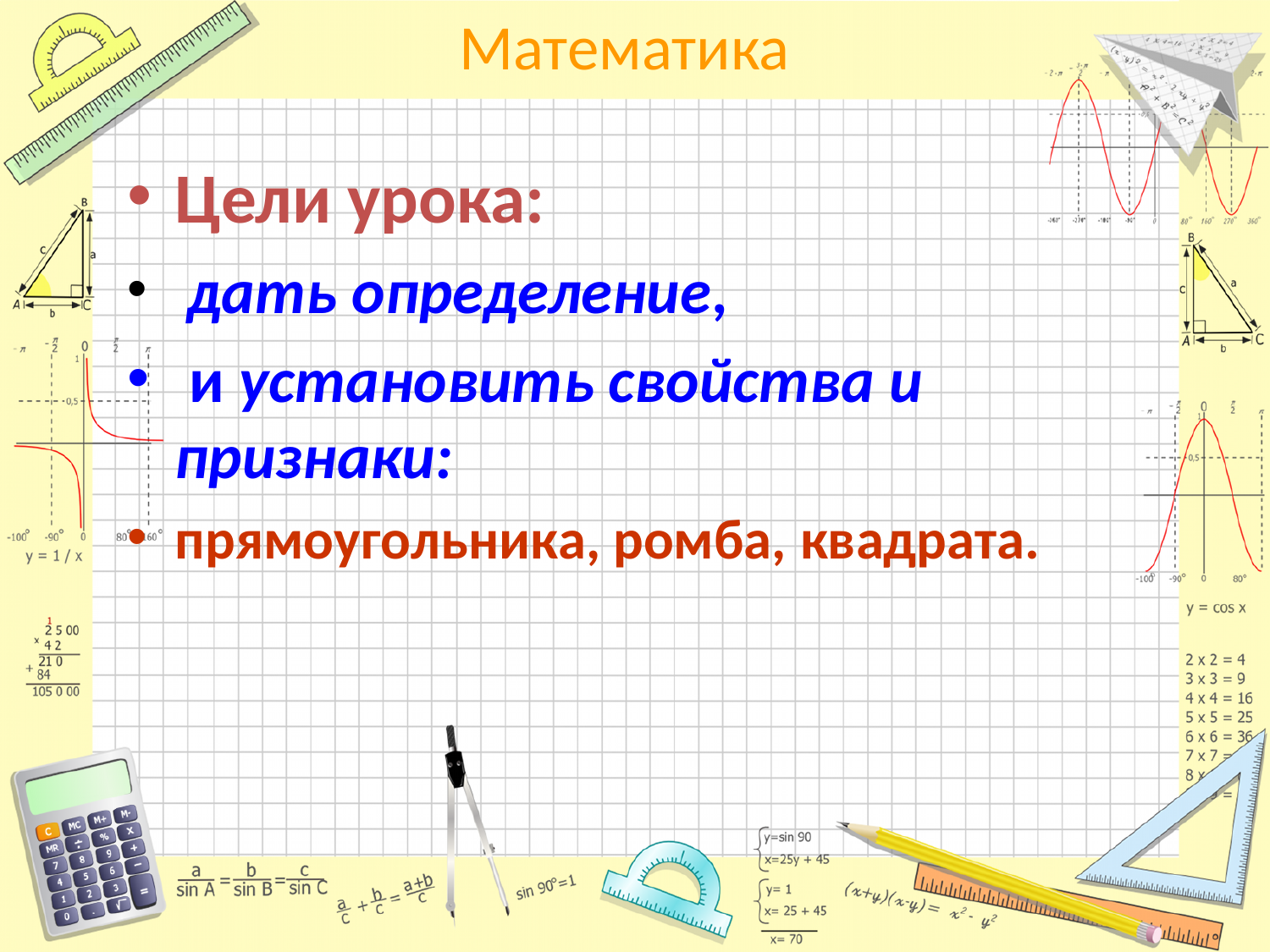

Цели урока:
 дать определение,
 и установить свойства и признаки:
прямоугольника, ромба, квадрата.